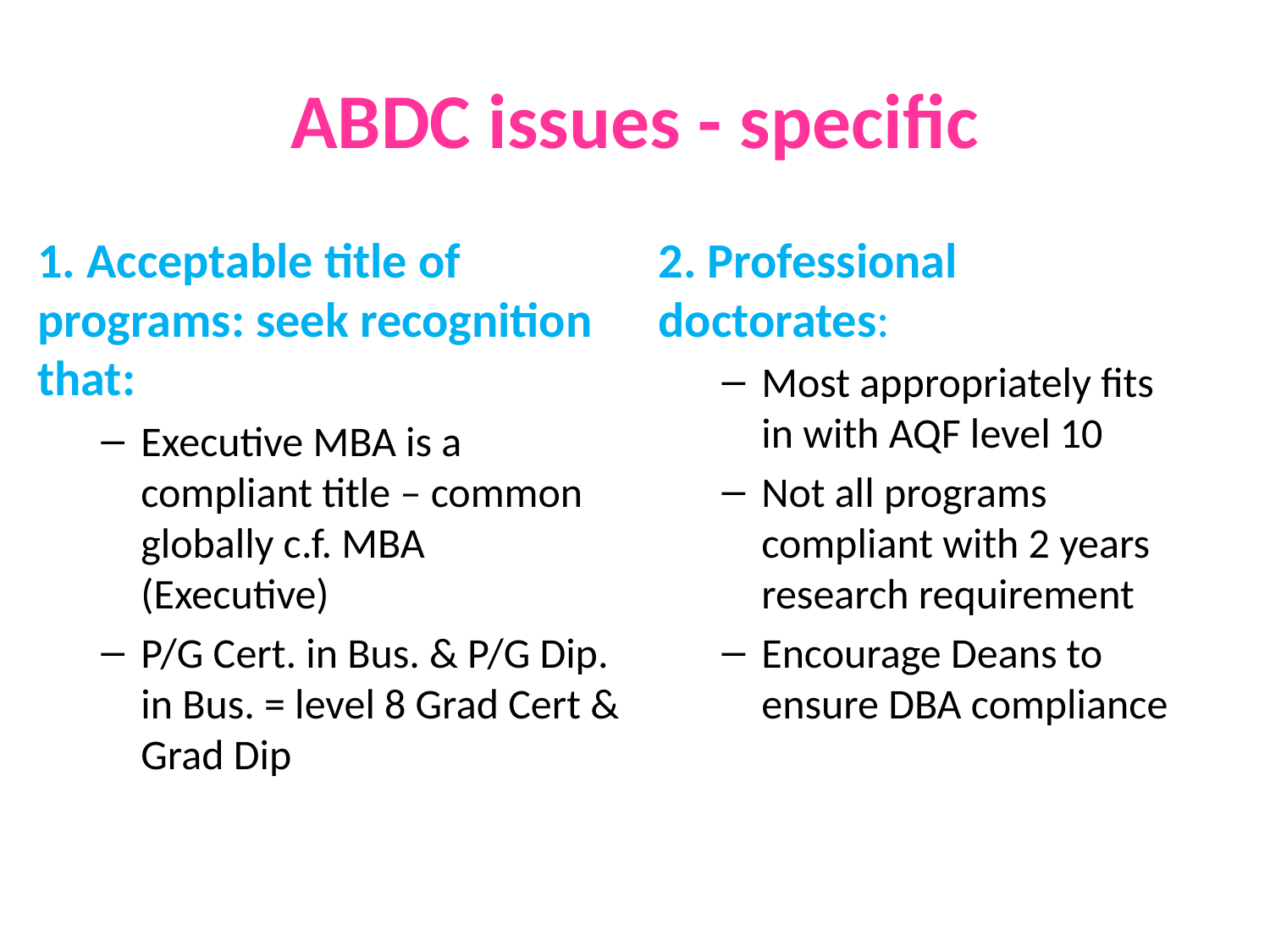

# ABDC issues - specific
1. Acceptable title of programs: seek recognition that:
Executive MBA is a compliant title – common globally c.f. MBA (Executive)
P/G Cert. in Bus. & P/G Dip. in Bus. = level 8 Grad Cert & Grad Dip

2. Professional doctorates:
Most appropriately fits in with AQF level 10
Not all programs compliant with 2 years research requirement
Encourage Deans to ensure DBA compliance